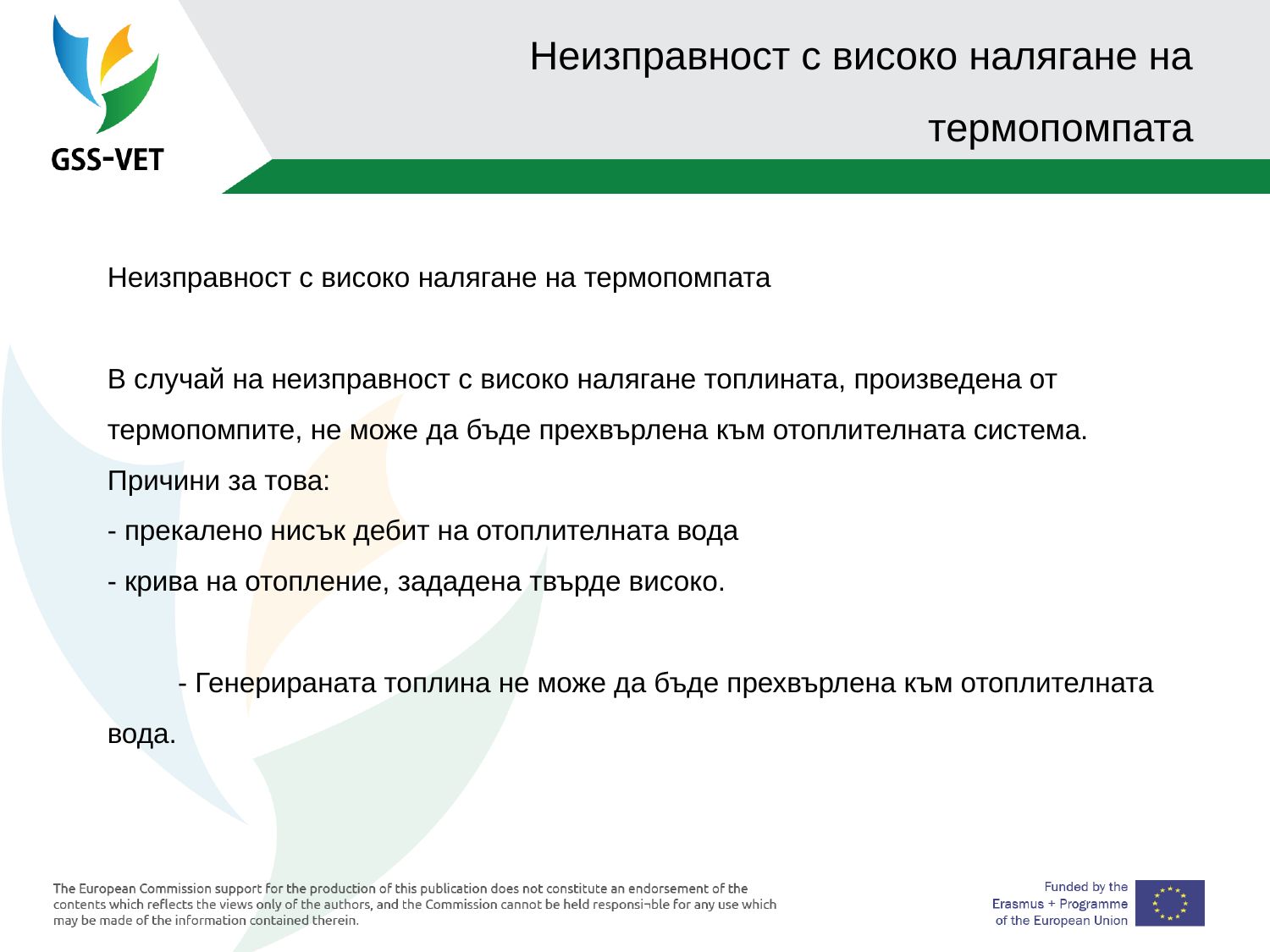

# Неизправност с високо налягане на термопомпата
Неизправност с високо налягане на термопомпата

В случай на неизправност с високо налягане топлината, произведена от термопомпите, не може да бъде прехвърлена към отоплителната система.
Причини за това:
- прекалено нисък дебит на отоплителната вода
- крива на отопление, зададена твърде високо.

         - Генерираната топлина не може да бъде прехвърлена към отоплителната вода.